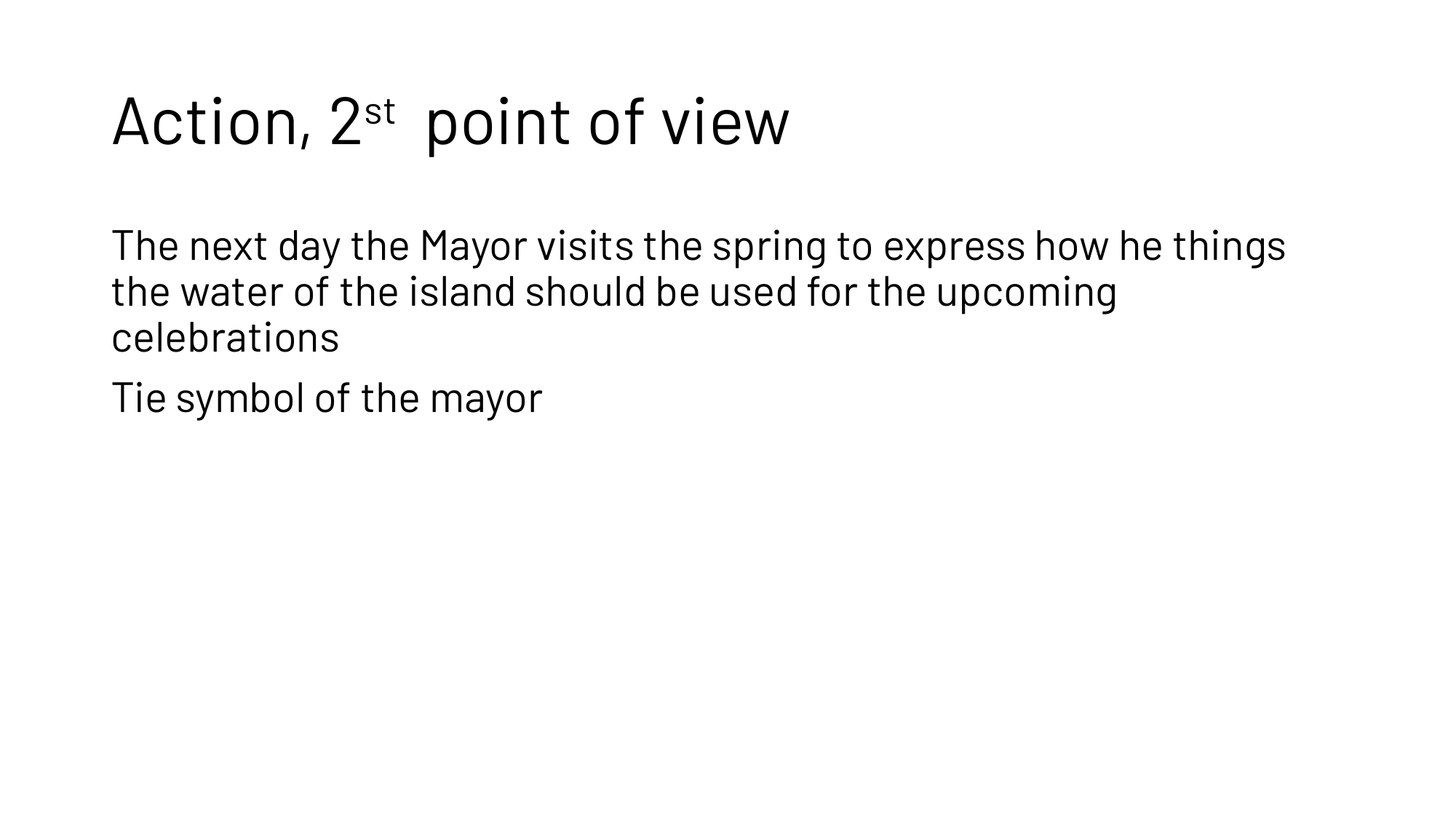

# Action, 2st  point of view
The next day the Mayor visits the spring to express how he things the water of the island should be used for the upcoming celebrations
Tie symbol of the mayor